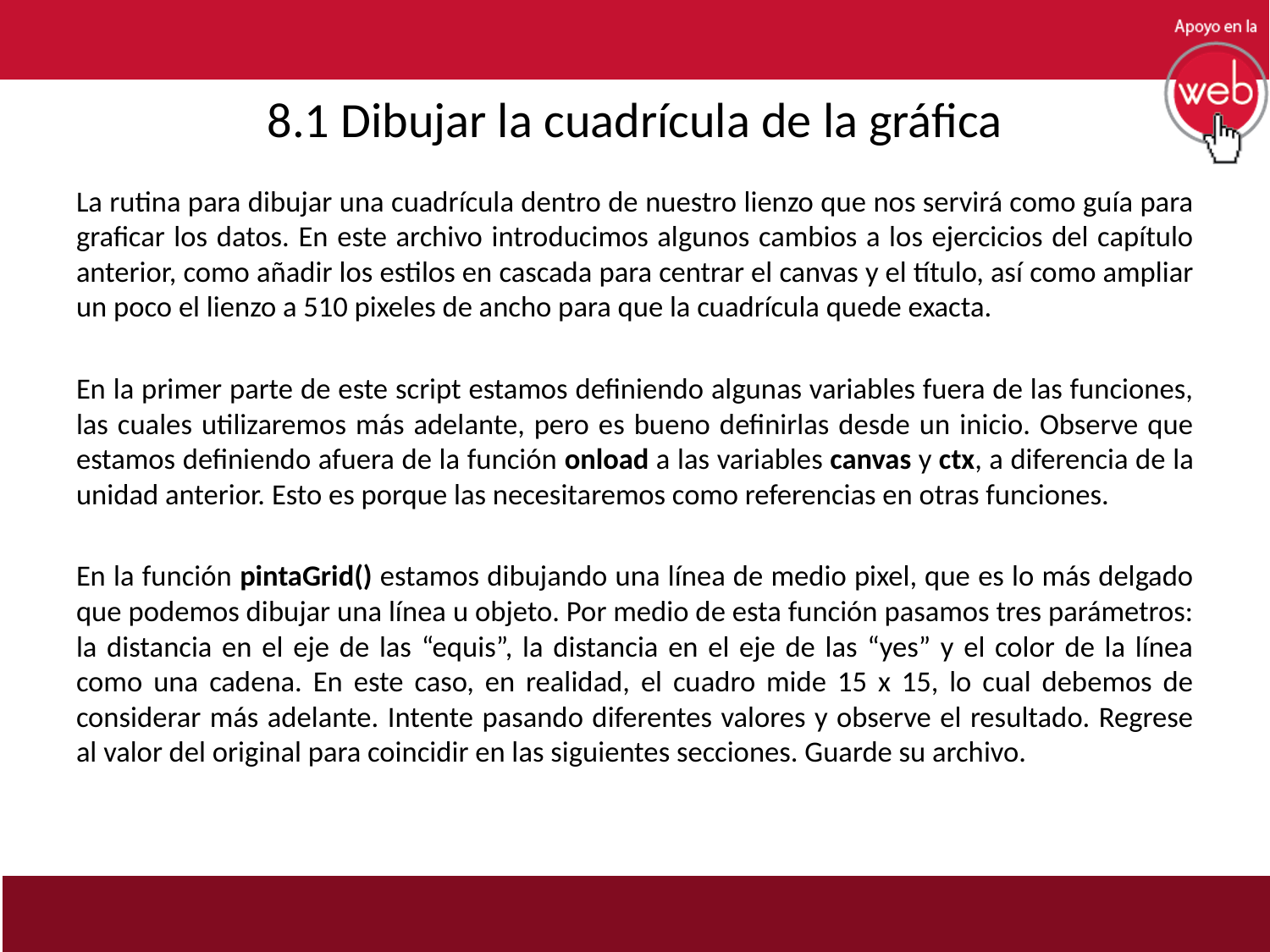

# 8.1 Dibujar la cuadrícula de la gráfica
La rutina para dibujar una cuadrícula dentro de nuestro lienzo que nos servirá como guía para graficar los datos. En este archivo introducimos algunos cambios a los ejercicios del capítulo anterior, como añadir los estilos en cascada para centrar el canvas y el título, así como ampliar un poco el lienzo a 510 pixeles de ancho para que la cuadrícula quede exacta.

En la primer parte de este script estamos definiendo algunas variables fuera de las funciones, las cuales utilizaremos más adelante, pero es bueno definirlas desde un inicio. Observe que estamos definiendo afuera de la función onload a las variables canvas y ctx, a diferencia de la unidad anterior. Esto es porque las necesitaremos como referencias en otras funciones.

En la función pintaGrid() estamos dibujando una línea de medio pixel, que es lo más delgado que podemos dibujar una línea u objeto. Por medio de esta función pasamos tres parámetros: la distancia en el eje de las “equis”, la distancia en el eje de las “yes” y el color de la línea como una cadena. En este caso, en realidad, el cuadro mide 15 x 15, lo cual debemos de considerar más adelante. Intente pasando diferentes valores y observe el resultado. Regrese al valor del original para coincidir en las siguientes secciones. Guarde su archivo.